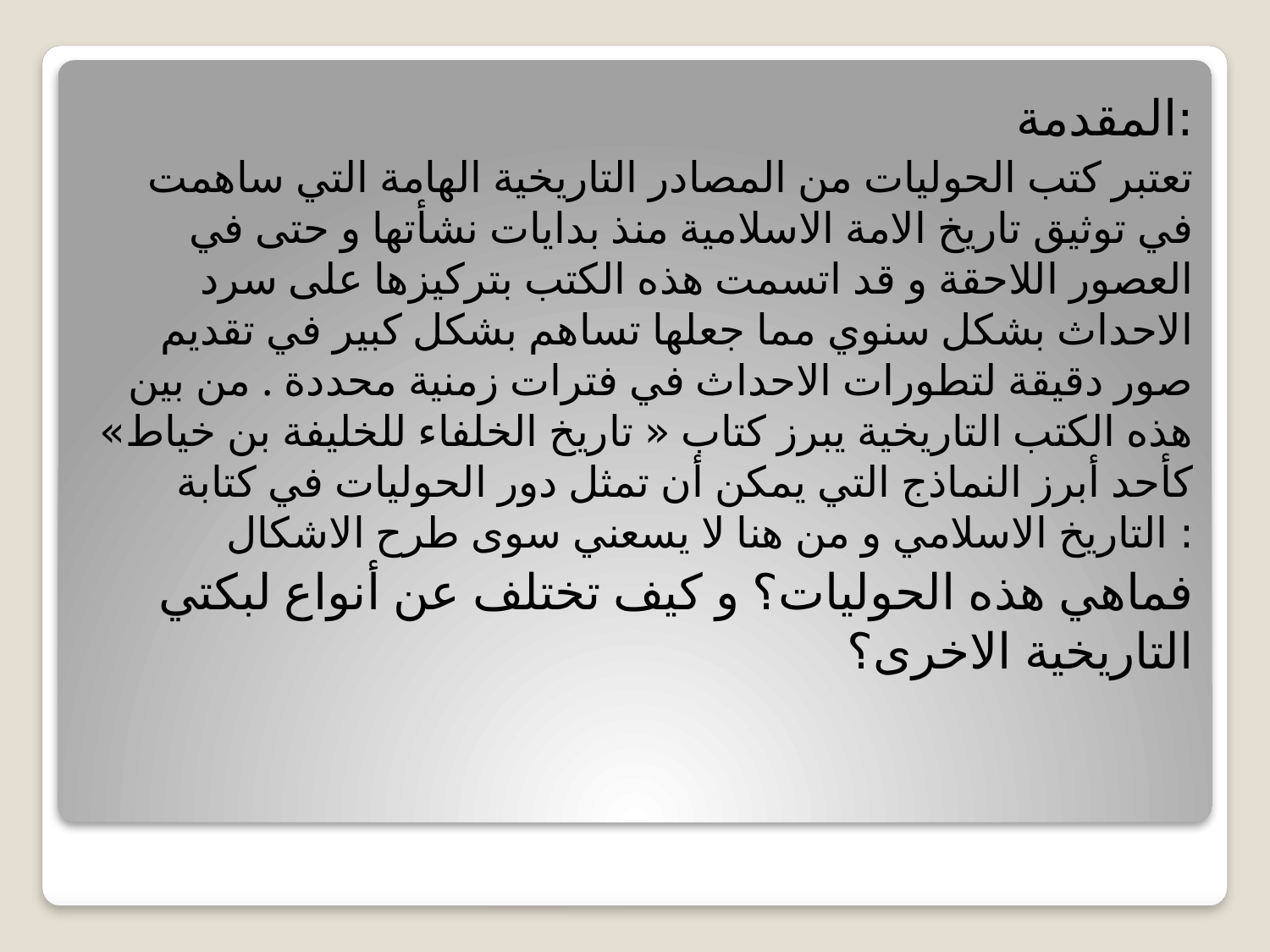

المقدمة:
تعتبر كتب الحوليات من المصادر التاريخية الهامة التي ساهمت في توثيق تاريخ الامة الاسلامية منذ بدايات نشأتها و حتى في العصور اللاحقة و قد اتسمت هذه الكتب بتركيزها على سرد الاحداث بشكل سنوي مما جعلها تساهم بشكل كبير في تقديم صور دقيقة لتطورات الاحداث في فترات زمنية محددة . من بين هذه الكتب التاريخية يبرز كتاب « تاريخ الخلفاء للخليفة بن خياط» كأحد أبرز النماذج التي يمكن أن تمثل دور الحوليات في كتابة التاريخ الاسلامي و من هنا لا يسعني سوى طرح الاشكال :
  فماهي هذه الحوليات؟ و كيف تختلف عن أنواع لبكتي التاريخية الاخرى؟

#